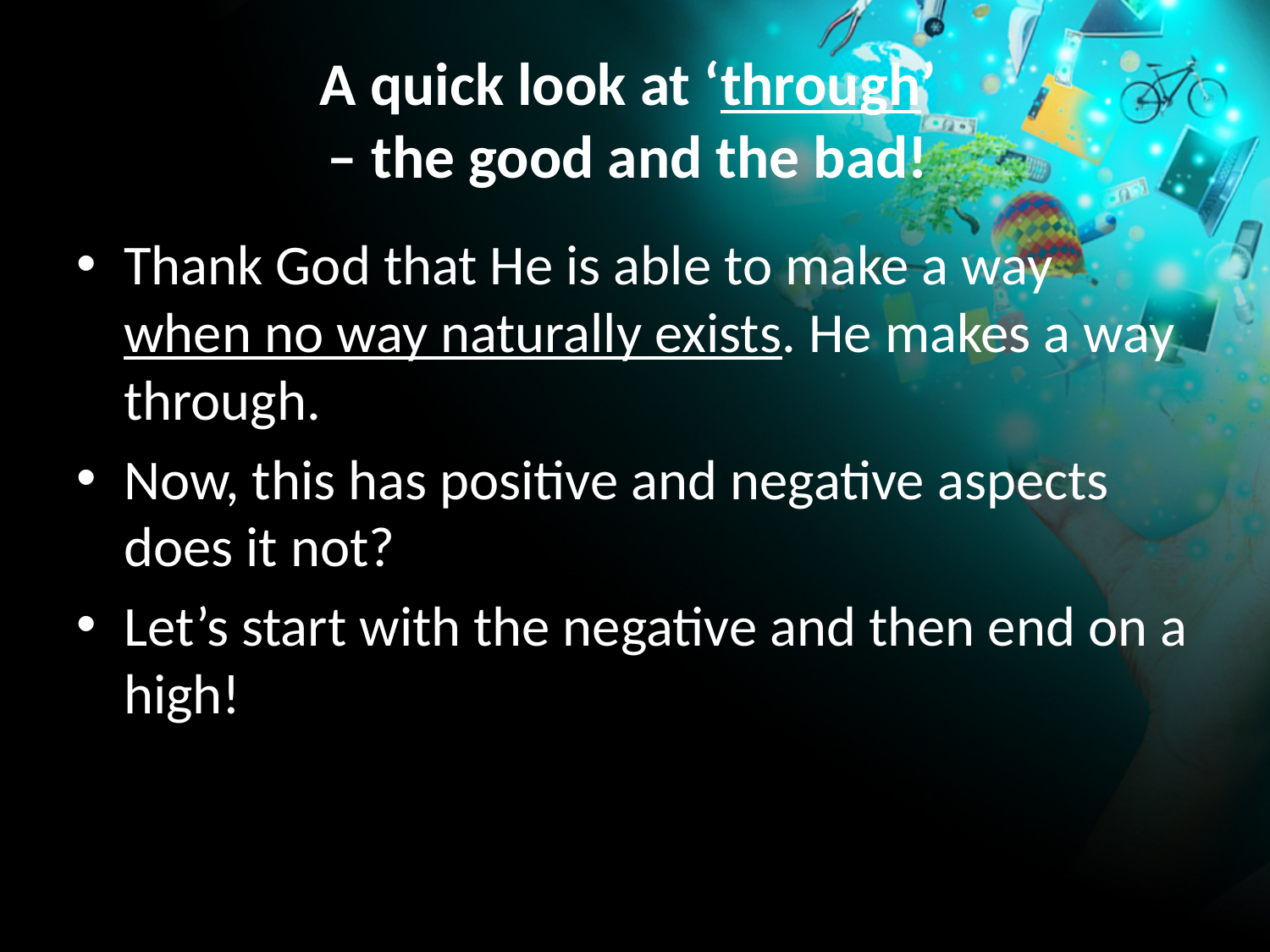

# A quick look at ‘through’ – the good and the bad!
Thank God that He is able to make a way when no way naturally exists. He makes a way through.
Now, this has positive and negative aspects does it not?
Let’s start with the negative and then end on a high!